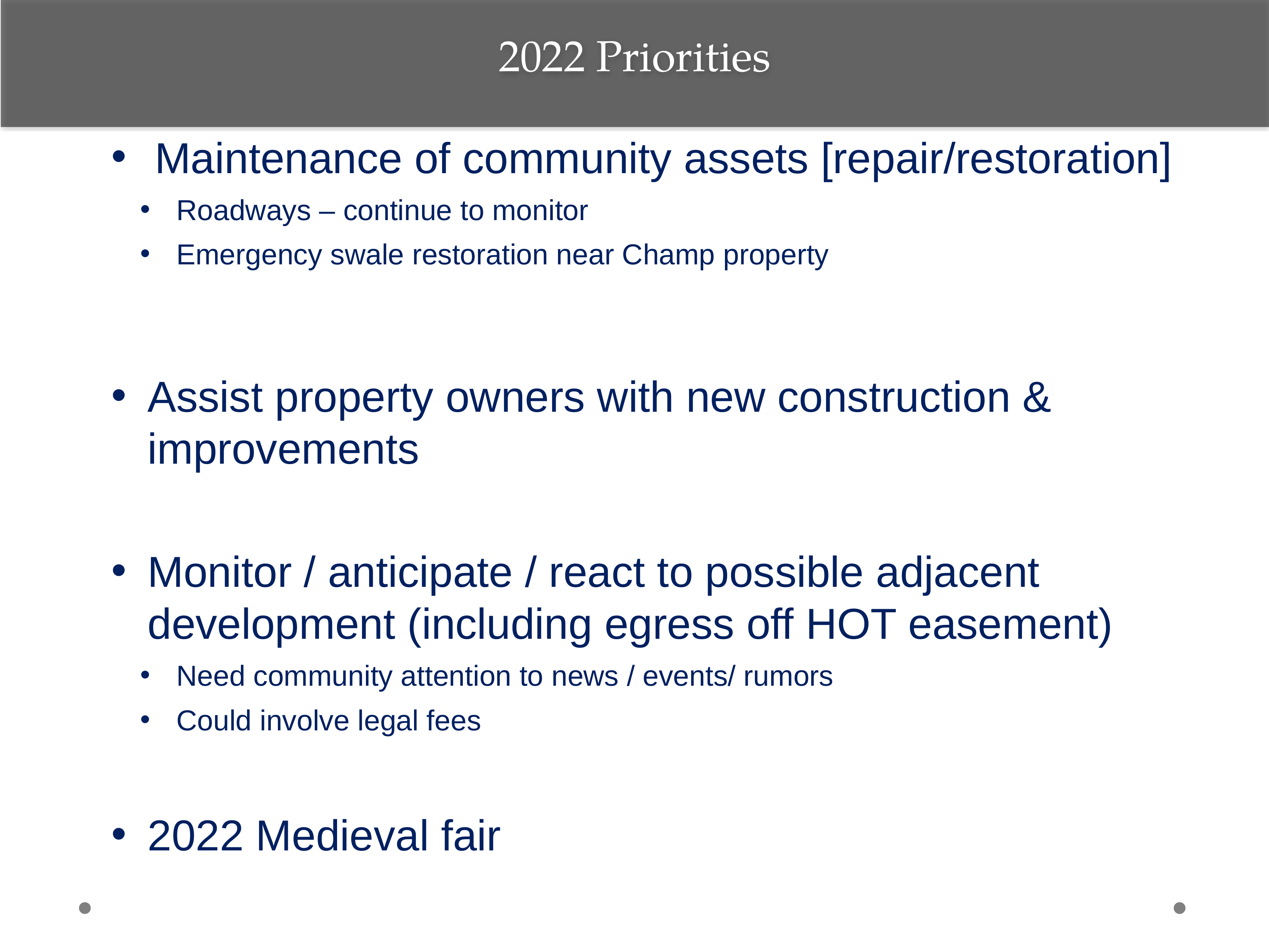

2022 Priorities

Maintenance of community assets [repair/restoration]
Roadways – continue to monitor
Emergency swale restoration near Champ property

Assist property owners with new construction & improvements

Monitor / anticipate / react to possible adjacent development (including egress off HOT easement)
Need community attention to news / events/ rumors
Could involve legal fees

2022 Medieval fair